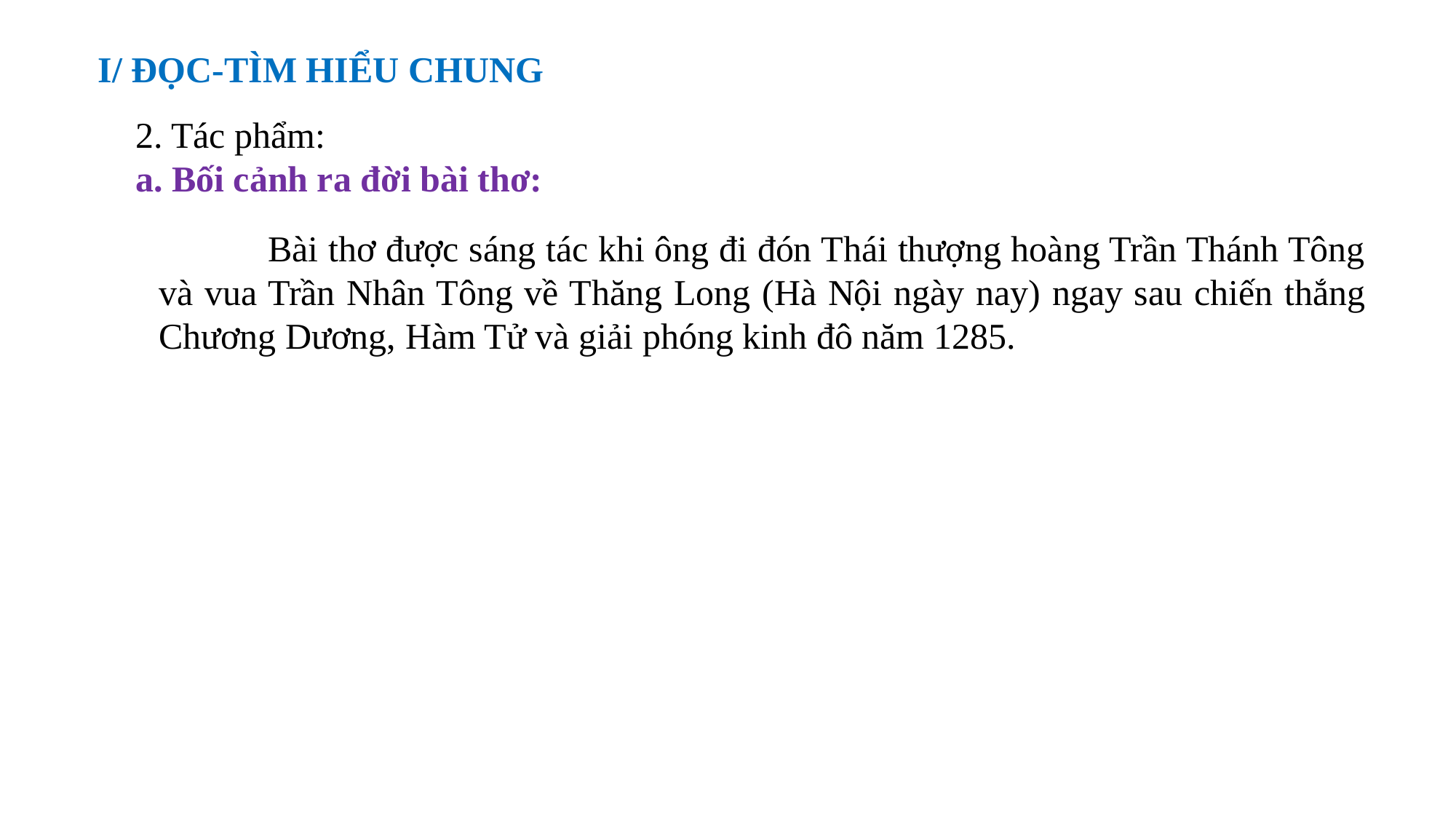

I/ ĐỌC-TÌM HIỂU CHUNG

2. Tác phẩm:
a. Bối cảnh ra đời bài thơ:

	Bài thơ được sáng tác khi ông đi đón Thái thượng hoàng Trần Thánh Tông và vua Trần Nhân Tông về Thăng Long (Hà Nội ngày nay) ngay sau chiến thắng Chương Dương, Hàm Tử và giải phóng kinh đô năm 1285.